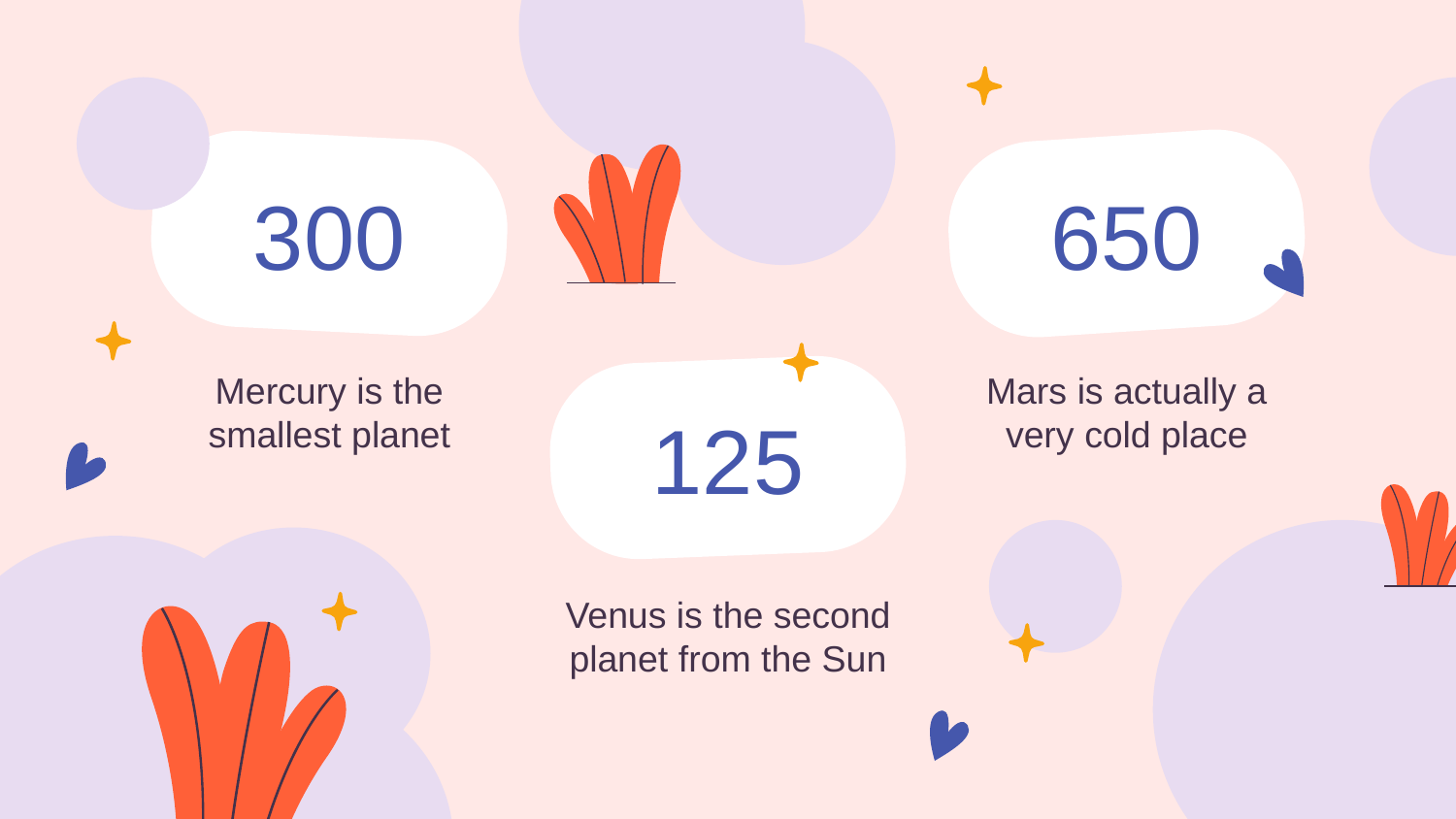

# 300
650

Mars is actually a very cold place
Mercury is the smallest planet

125

Venus is the second planet from the Sun